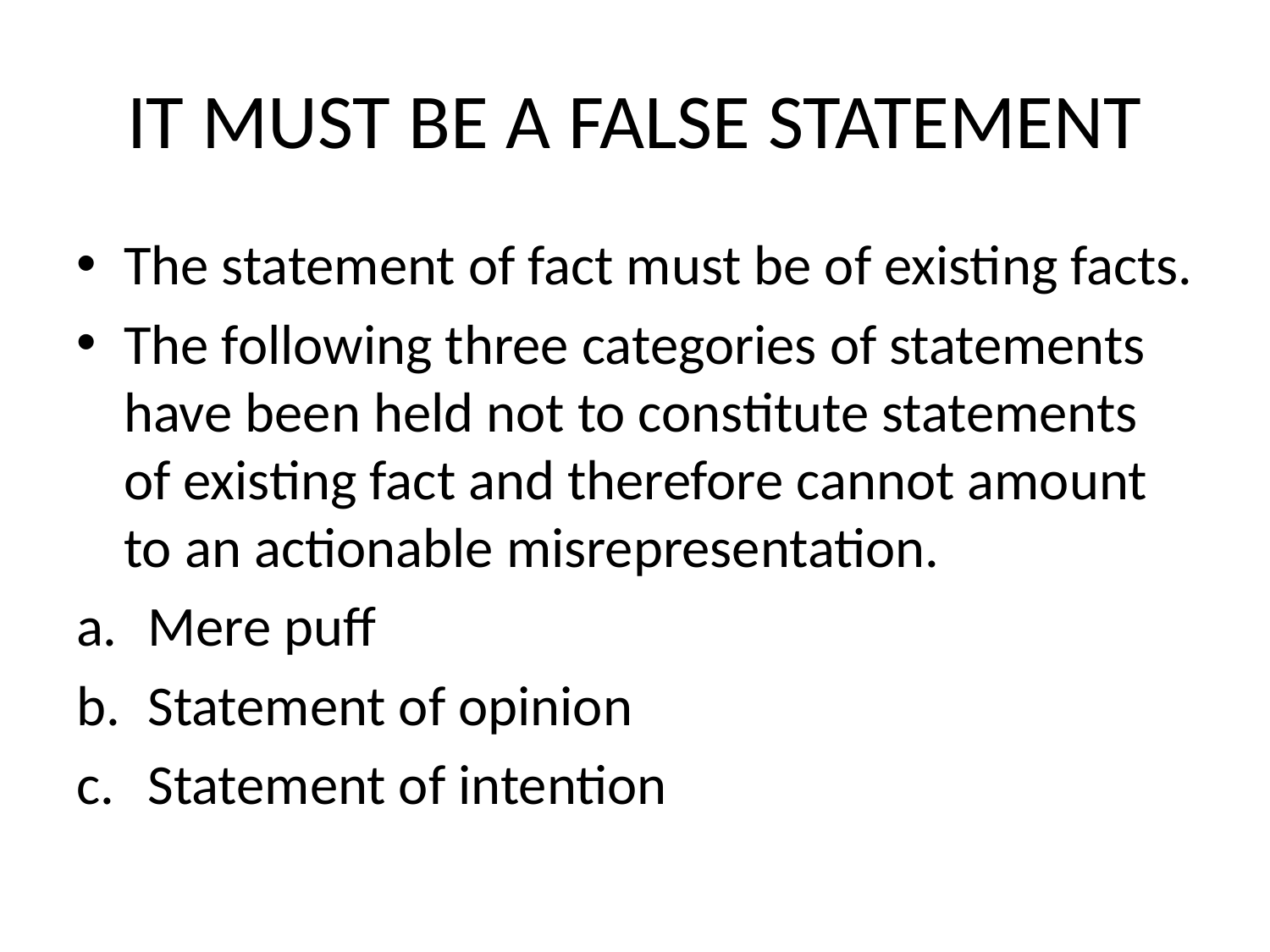

# IT MUST BE A FALSE STATEMENT
The statement of fact must be of existing facts.
The following three categories of statements have been held not to constitute statements of existing fact and therefore cannot amount to an actionable misrepresentation.
Mere puff
Statement of opinion
Statement of intention